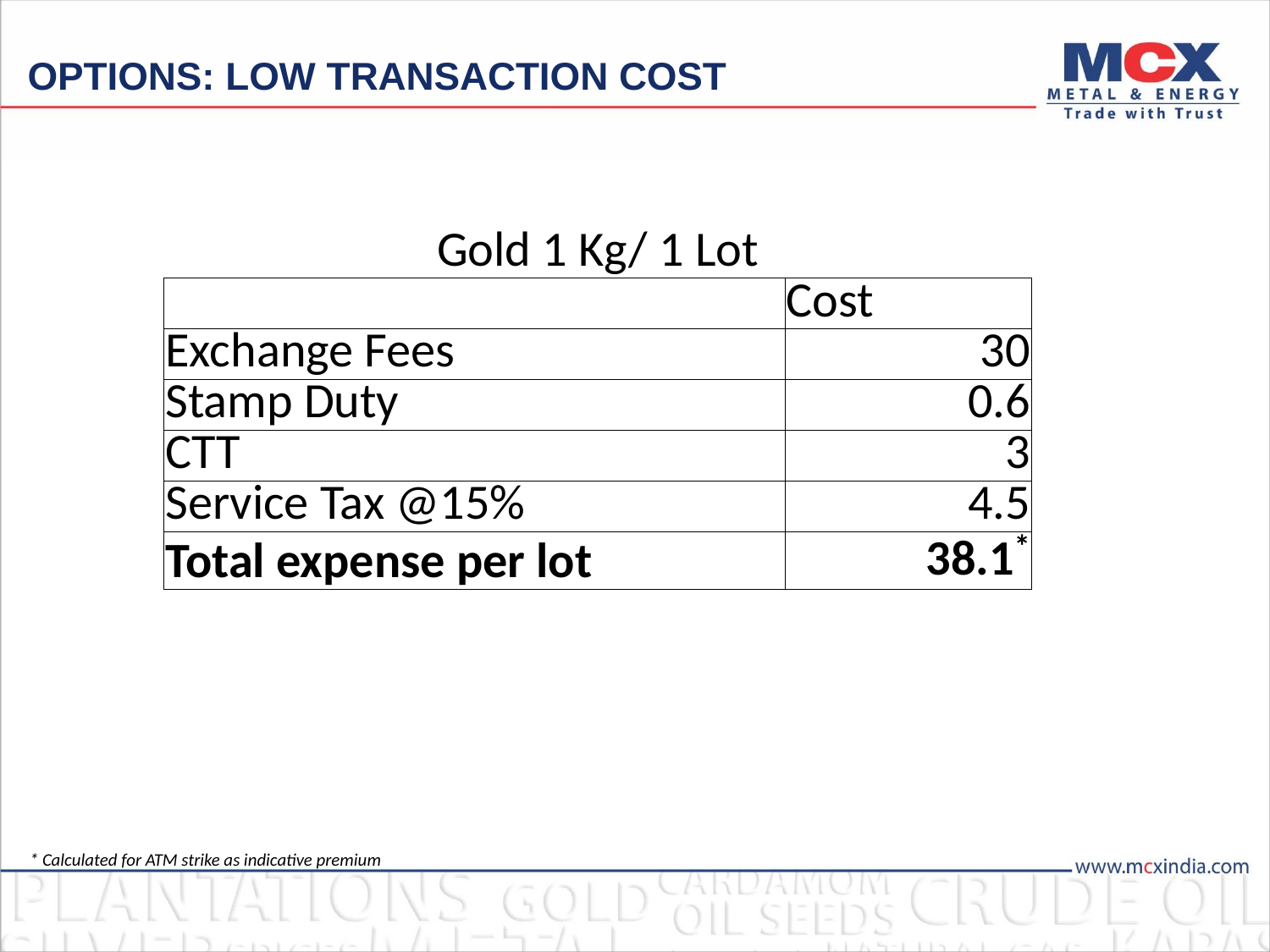

# OPTIONS: LOW TRANSACTION COST
| Gold 1 Kg/ 1 Lot |  |
| --- | --- |
|  | Cost |
| Exchange Fees | 30 |
| Stamp Duty | 0.6 |
| CTT | 3 |
| Service Tax @15% | 4.5 |
| Total expense per lot | 38.1\* |
* Calculated for ATM strike as indicative premium